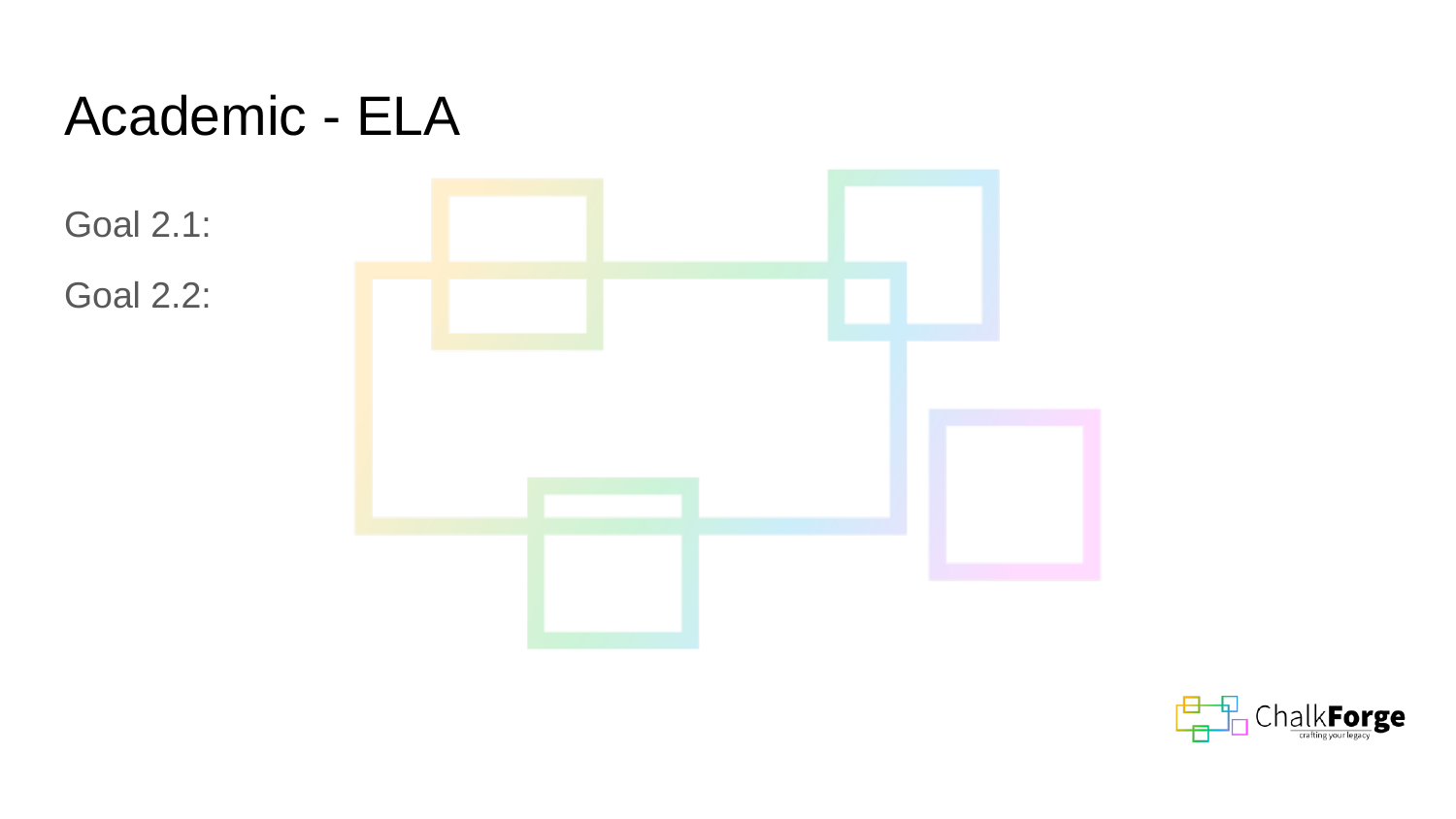

# Academic - ELA
Goal 2.1:
Goal 2.2: